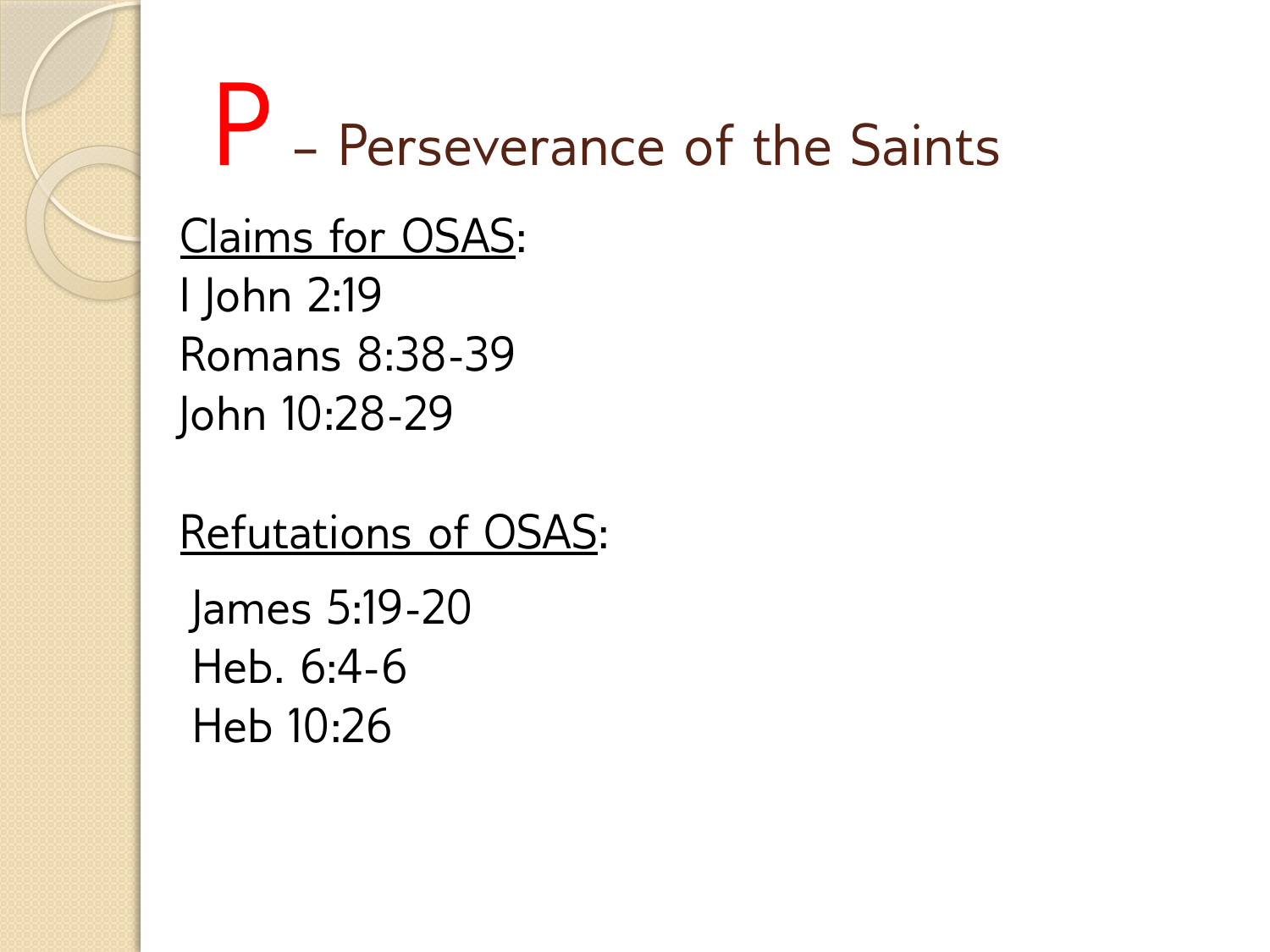

# P – Perseverance of the Saints
Claims for OSAS:
I John 2:19
Romans 8:38-39
John 10:28-29

Refutations of OSAS:
James 5:19-20
Heb. 6:4-6
Heb 10:26